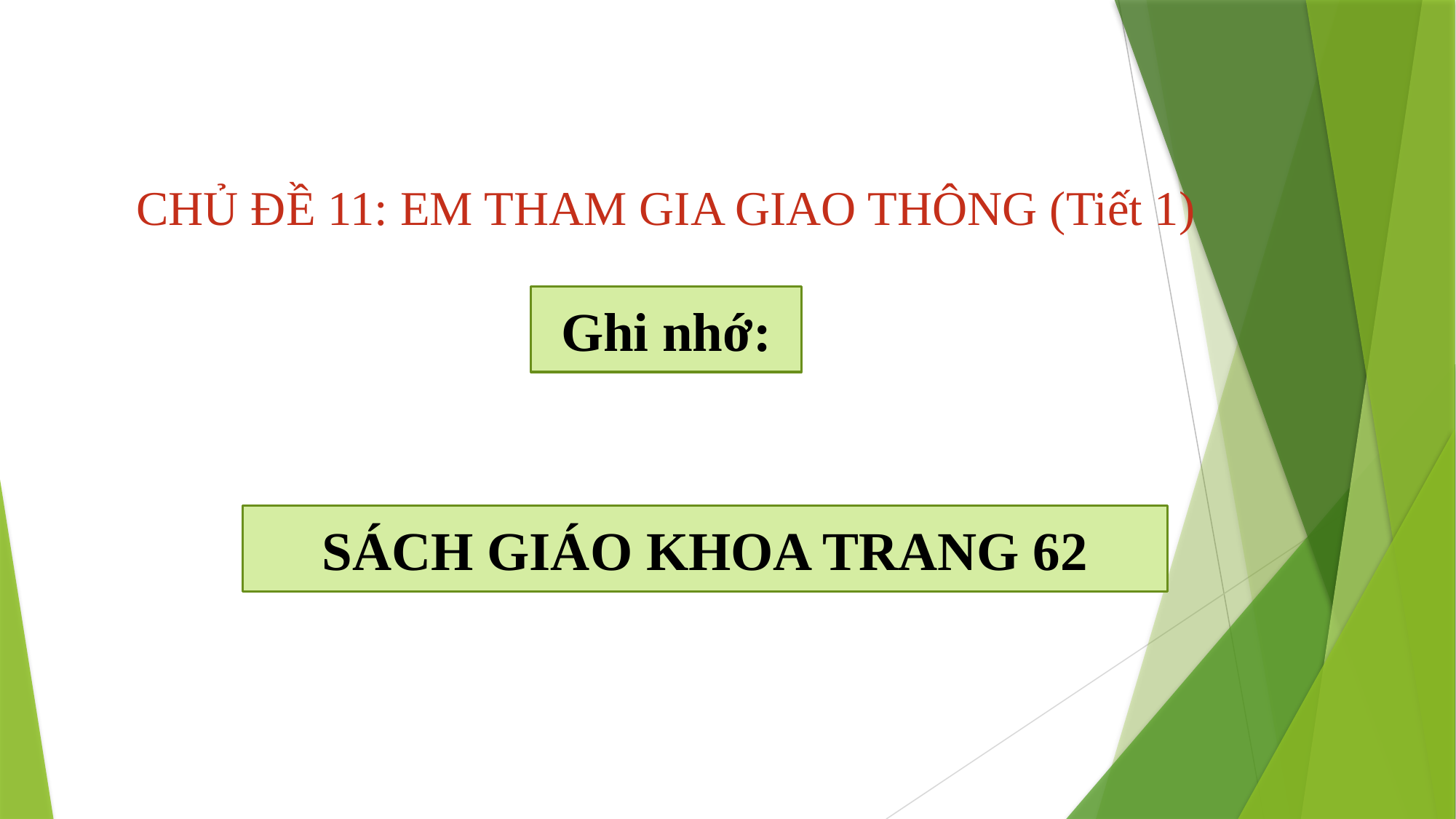

CHỦ ĐỀ 11: EM THAM GIA GIAO THÔNG (Tiết 1)

Ghi nhớ:
SÁCH GIÁO KHOA TRANG 62